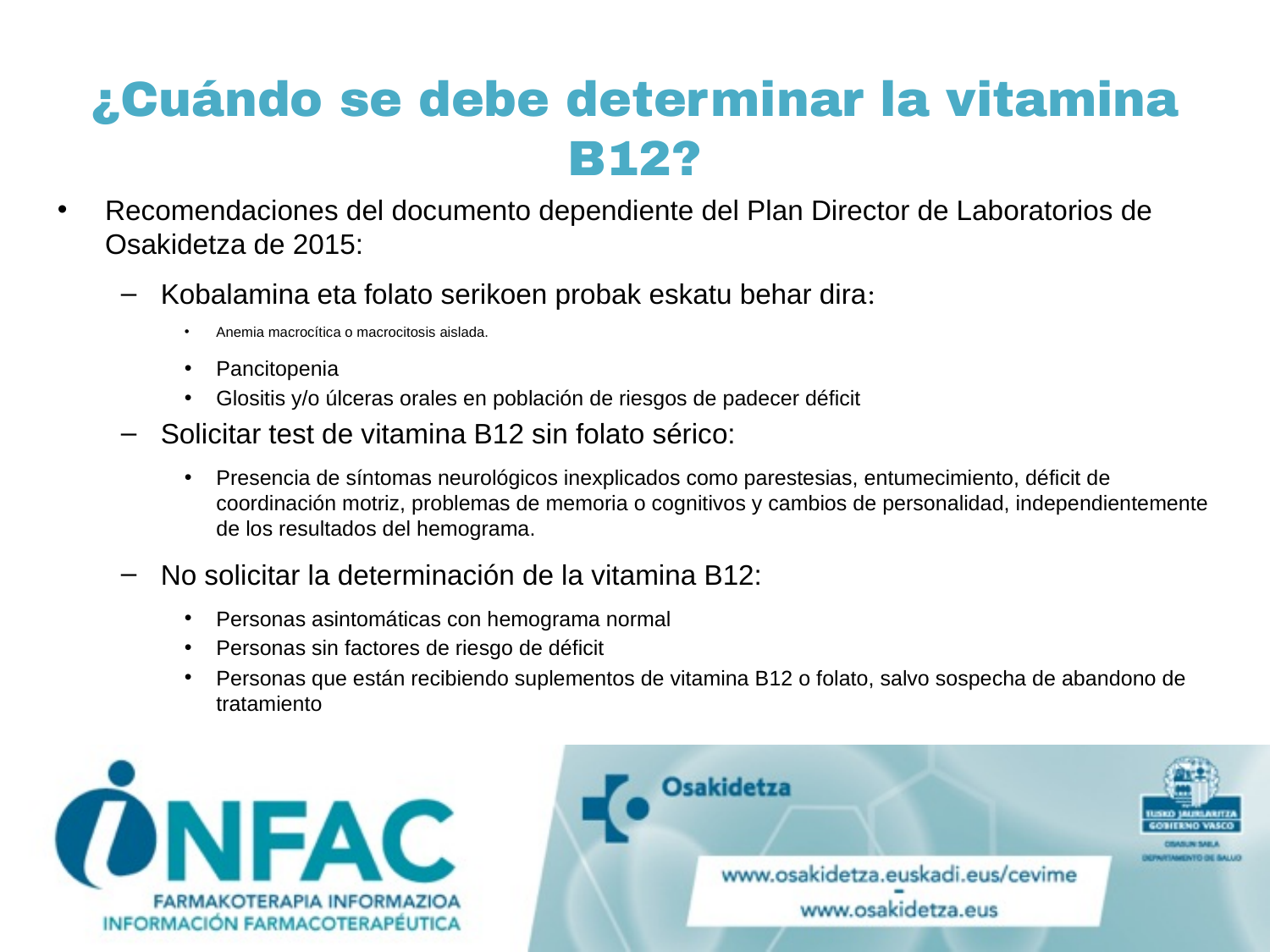

# ¿Cuándo se debe determinar la vitamina B12?
Recomendaciones del documento dependiente del Plan Director de Laboratorios de Osakidetza de 2015:
Kobalamina eta folato serikoen probak eskatu behar dira:
Anemia macrocítica o macrocitosis aislada.
Pancitopenia
Glositis y/o úlceras orales en población de riesgos de padecer déficit
Solicitar test de vitamina B12 sin folato sérico:
Presencia de síntomas neurológicos inexplicados como parestesias, entumecimiento, déficit de coordinación motriz, problemas de memoria o cognitivos y cambios de personalidad, independientemente de los resultados del hemograma.
No solicitar la determinación de la vitamina B12:
Personas asintomáticas con hemograma normal
Personas sin factores de riesgo de déficit
Personas que están recibiendo suplementos de vitamina B12 o folato, salvo sospecha de abandono de tratamiento